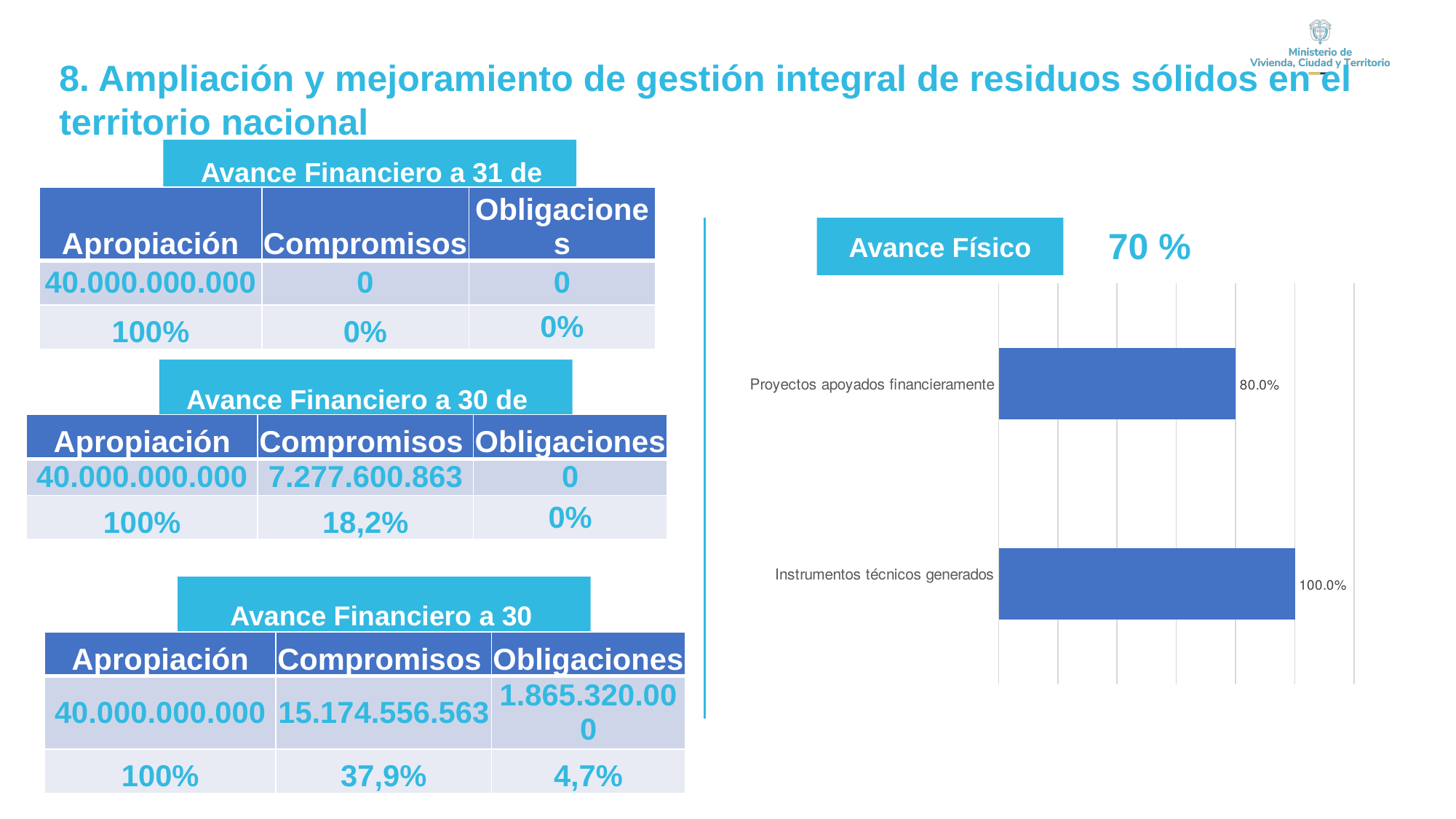

8. Ampliación y mejoramiento de gestión integral de residuos sólidos en el territorio nacional

Avance Financiero a 31 de marzo
| Apropiación | Compromisos | Obligaciones |
| --- | --- | --- |
| 40.000.000.000 | 0 | 0 |
| 100% | 0% | 0% |
70 %
Avance Físico

### Chart

| Category |  |
|---|---|
| Instrumentos técnicos generados
 | 1.0 |
| Proyectos apoyados financieramente | 0.8 |
|  |  |  |
| --- | --- | --- |

Avance Financiero a 30 de junio
| Apropiación | Compromisos | Obligaciones |
| --- | --- | --- |
| 40.000.000.000 | 7.277.600.863 | 0 |
| 100% | 18,2% | 0% |

Avance Financiero a 30 septiembre
| Apropiación | Compromisos | Obligaciones |
| --- | --- | --- |
| 40.000.000.000 | 15.174.556.563 | 1.865.320.000 |
| 100% | 37,9% | 4,7% |